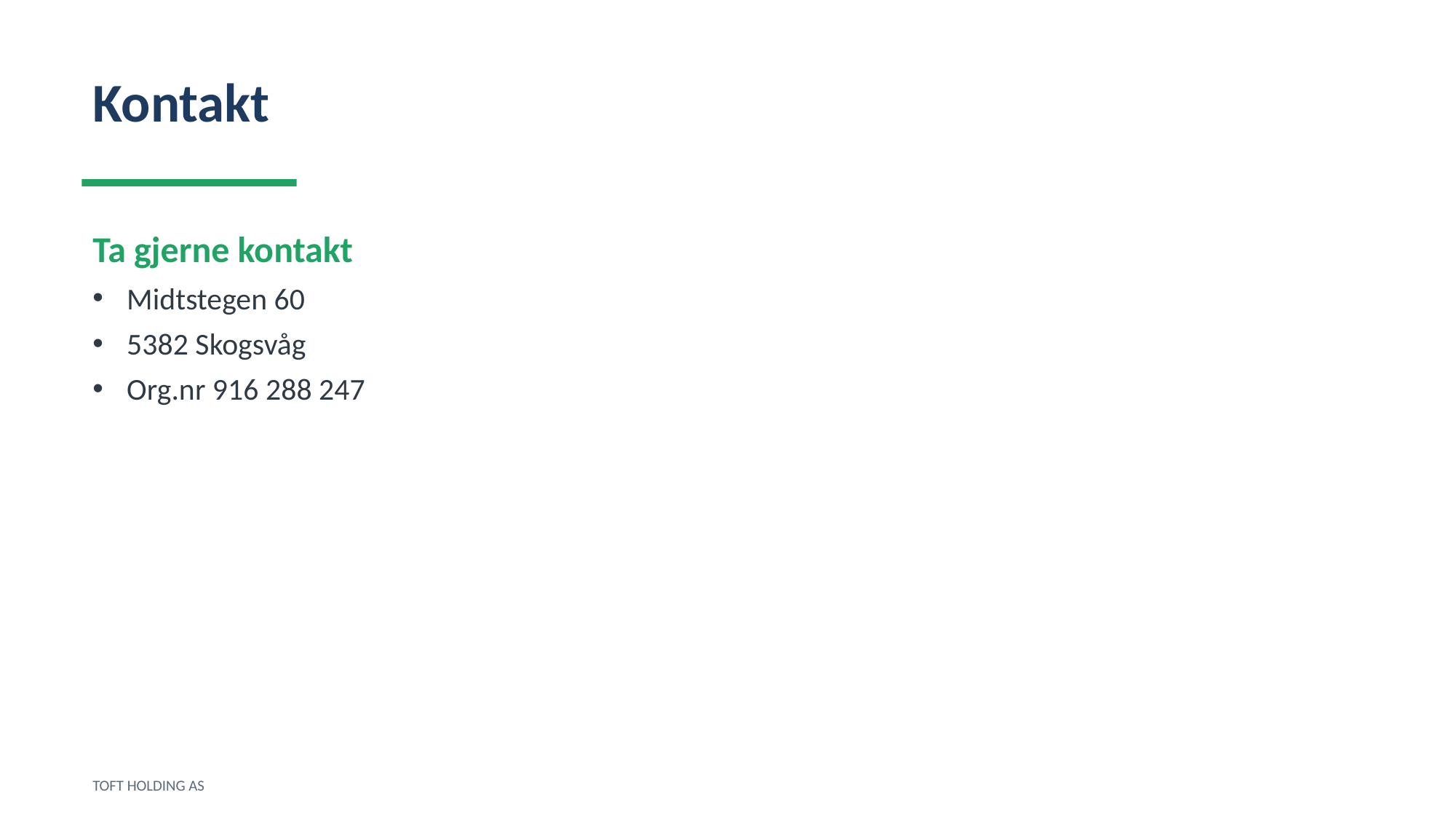

Kontakt

Ta gjerne kontakt
Midtstegen 60
5382 Skogsvåg
Org.nr 916 288 247
TOFT HOLDING AS